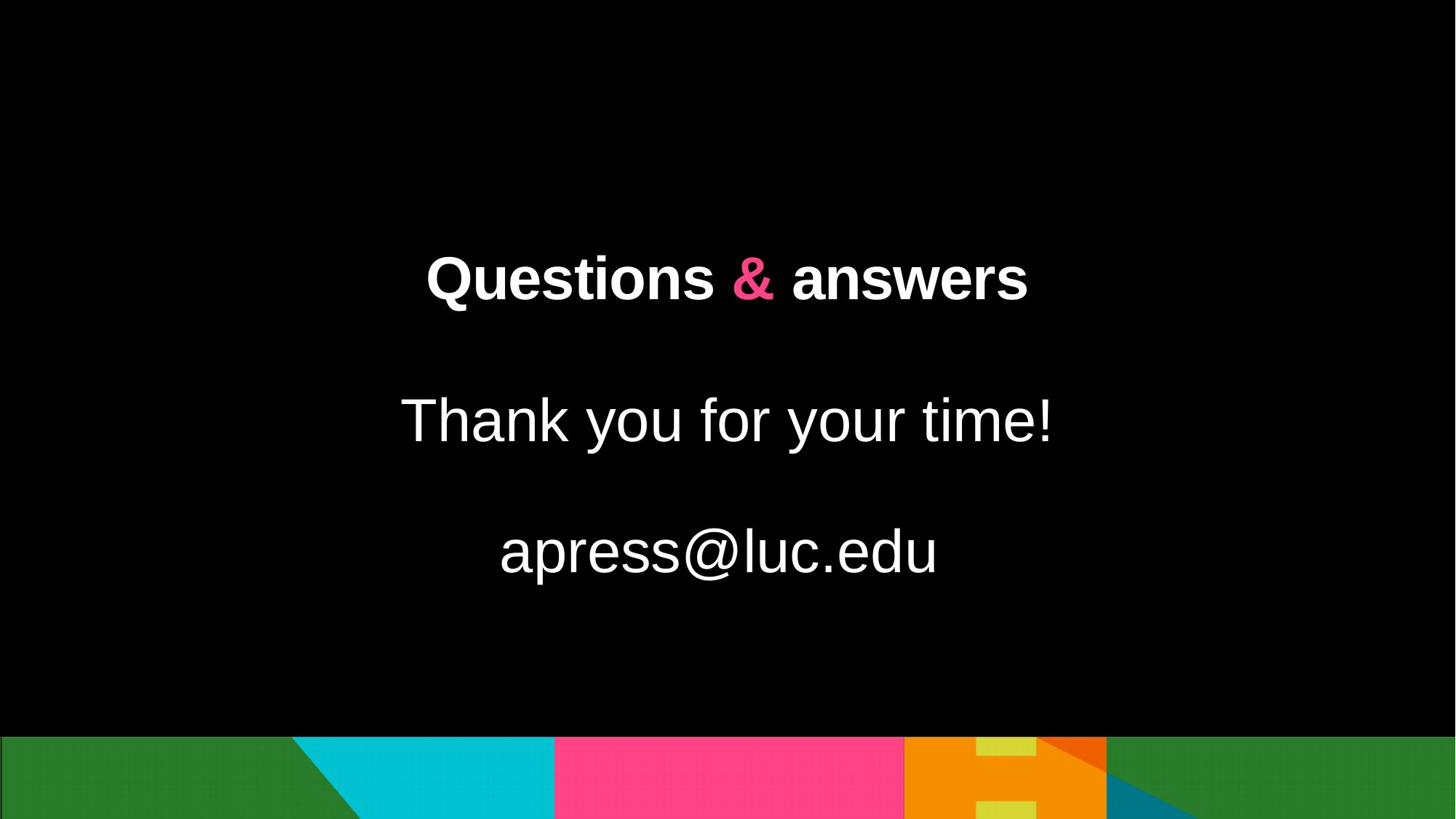

# Questions & answers
Thank you for your time!

apress@luc.edu